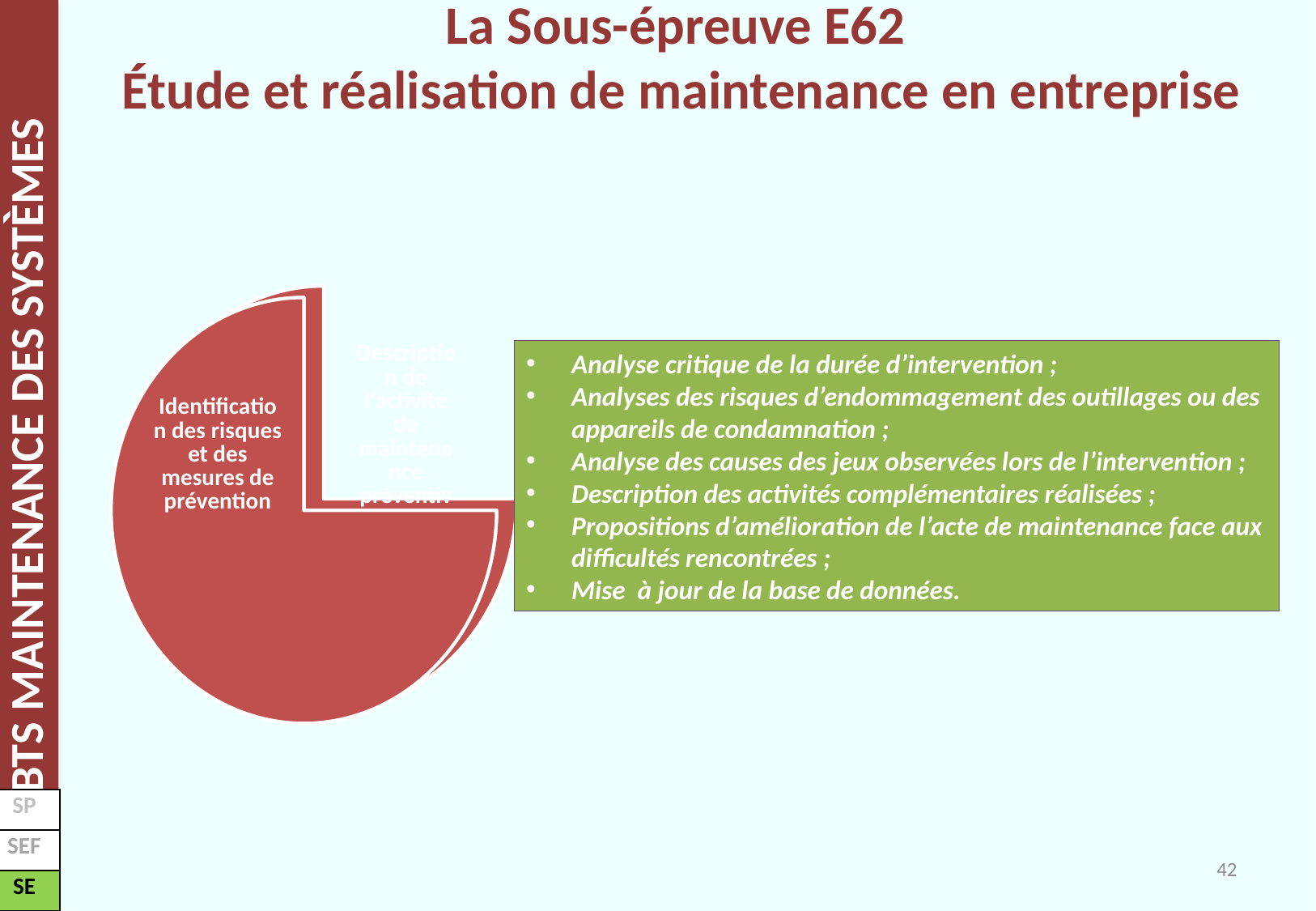

La Sous-épreuve E62
Étude et réalisation de maintenance en entreprise
Description de l’activité de maintenance préventive
Analyse des causes  et propositions de solutions d’améliorations
Identification des risques et des mesures de prévention
Analyse critique de la durée d’intervention ;
Analyses des risques d’endommagement des outillages ou des appareils de condamnation ;
Analyse des causes des jeux observées lors de l’intervention ;
Description des activités complémentaires réalisées ;
Propositions d’amélioration de l’acte de maintenance face aux difficultés rencontrées ;
Mise  à jour de la base de données.
| SP |
| --- |
| SEF |
| SE |
42